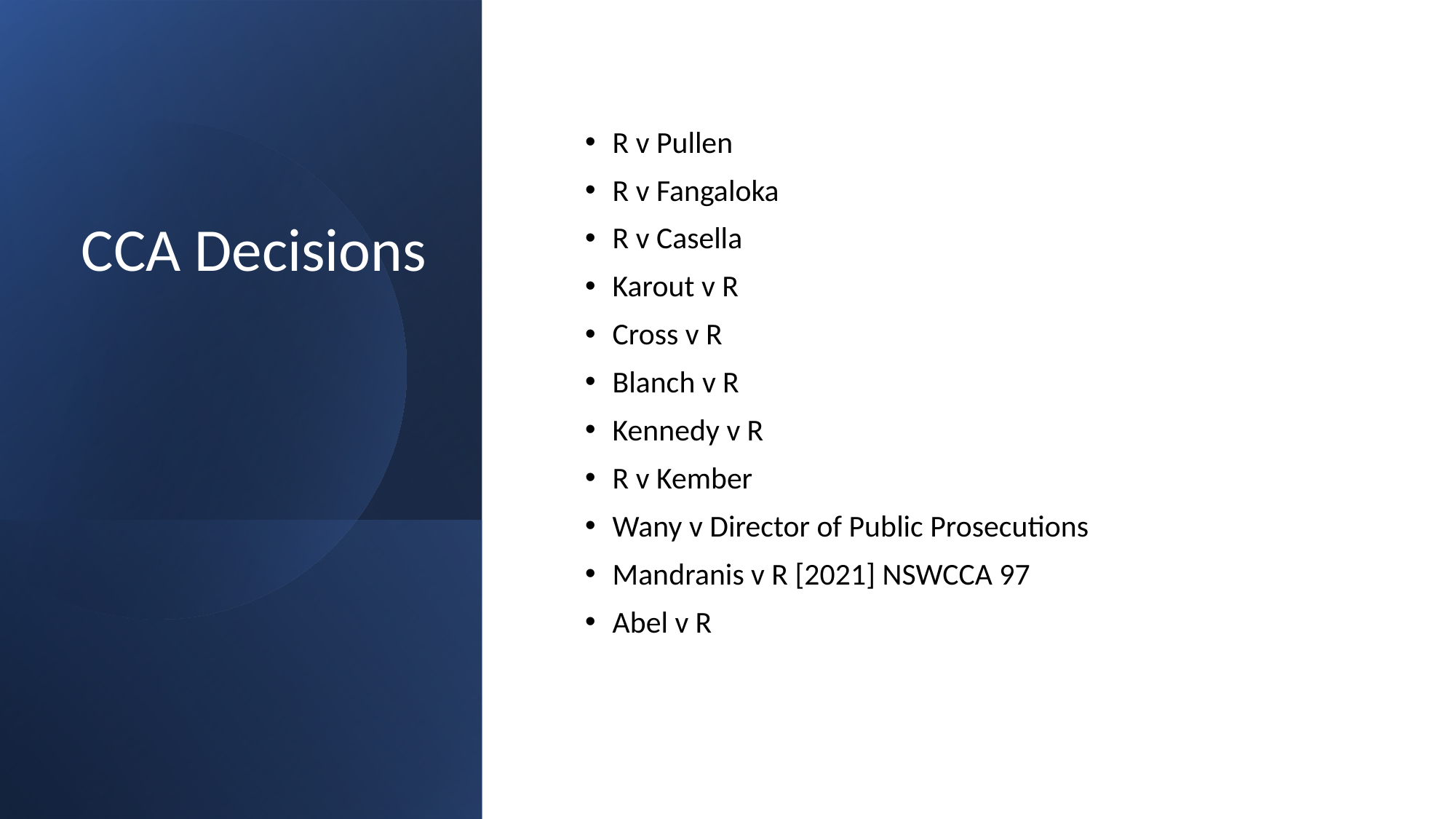

# CCA Decisions
R v Pullen
R v Fangaloka
R v Casella
Karout v R
Cross v R
Blanch v R
Kennedy v R
R v Kember
Wany v Director of Public Prosecutions
Mandranis v R [2021] NSWCCA 97
Abel v R